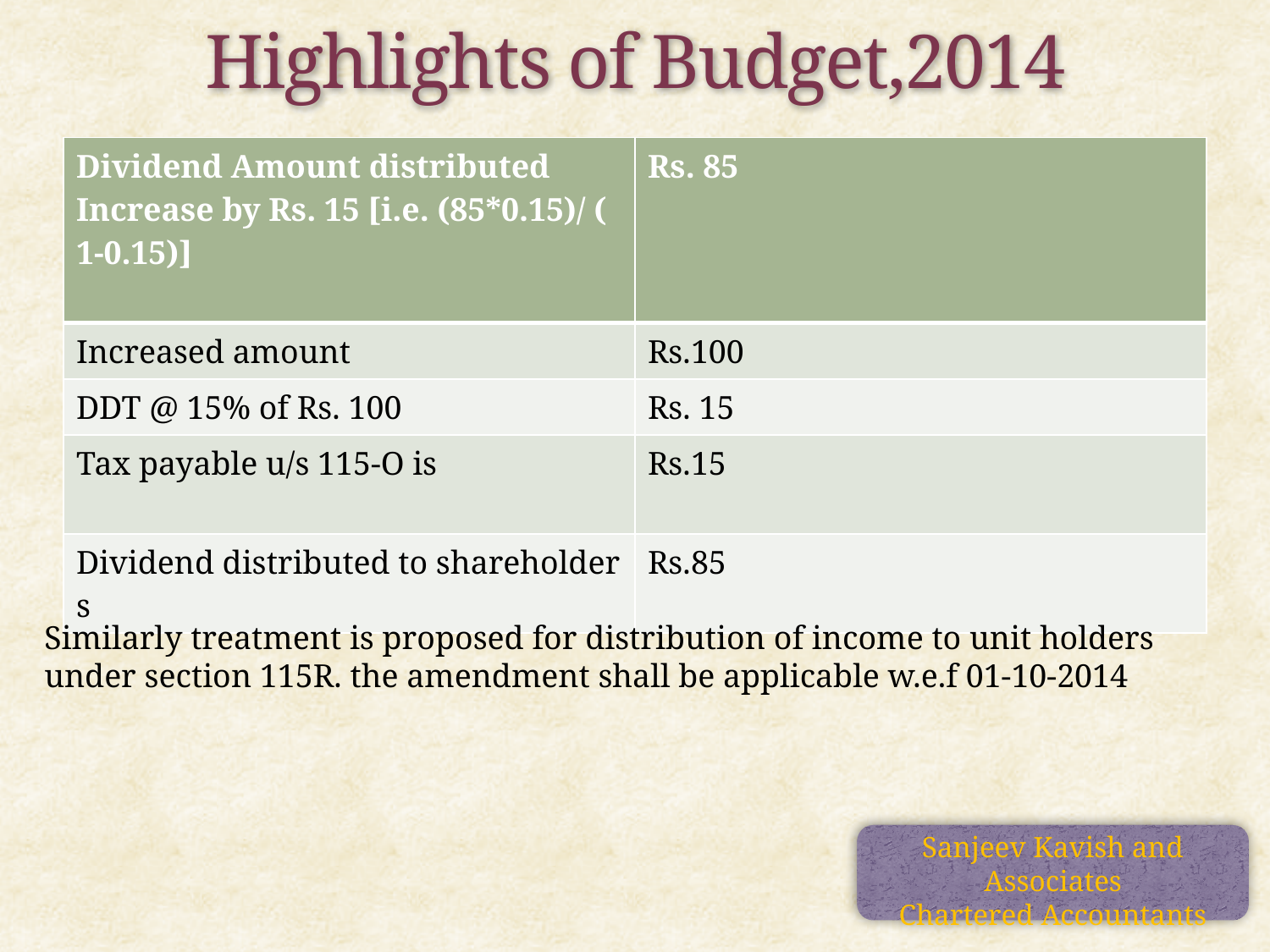

Highlights of Budget,2014

Similarly treatment is proposed for distribution of income to unit holders under section 115R. the amendment shall be applicable w.e.f 01-10-2014
| Dividend Amount distributed Increase by Rs. 15 [i.e. (85\*0.15)/ (1‐0.15)] | Rs. 85 |
| --- | --- |
| Increased amount | Rs.100 |
| DDT @ 15% of Rs. 100 | Rs. 15 |
| Tax payable u/s 115‐O is | Rs.15 |
| Dividend distributed to shareholders | Rs.85 |
Sanjeev Kavish and Associates
Chartered Accountants